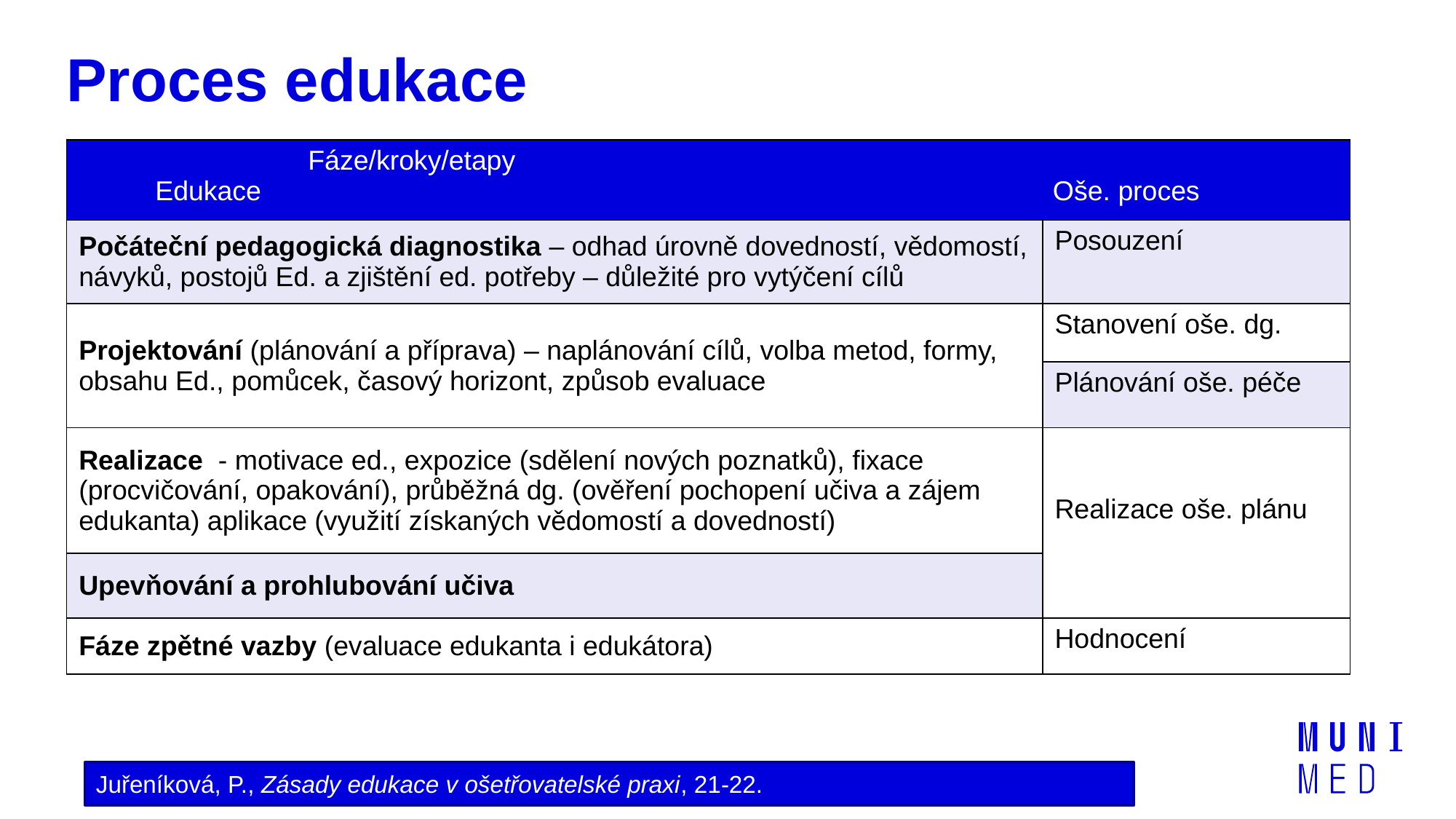

# Proces edukace
| Fáze/kroky/etapy Edukace Oše. proces |  |
| --- | --- |
| Počáteční pedagogická diagnostika – odhad úrovně dovedností, vědomostí, návyků, postojů Ed. a zjištění ed. potřeby – důležité pro vytýčení cílů | Posouzení |
| Projektování (plánování a příprava) – naplánování cílů, volba metod, formy, obsahu Ed., pomůcek, časový horizont, způsob evaluace | Stanovení oše. dg. |
|  | Plánování oše. péče |
| Realizace - motivace ed., expozice (sdělení nových poznatků), fixace (procvičování, opakování), průběžná dg. (ověření pochopení učiva a zájem edukanta) aplikace (využití získaných vědomostí a dovedností) | Realizace oše. plánu |
| Upevňování a prohlubování učiva |  |
| Fáze zpětné vazby (evaluace edukanta i edukátora) | Hodnocení |
Juřeníková, P., Zásady edukace v ošetřovatelské praxi, 21-22.